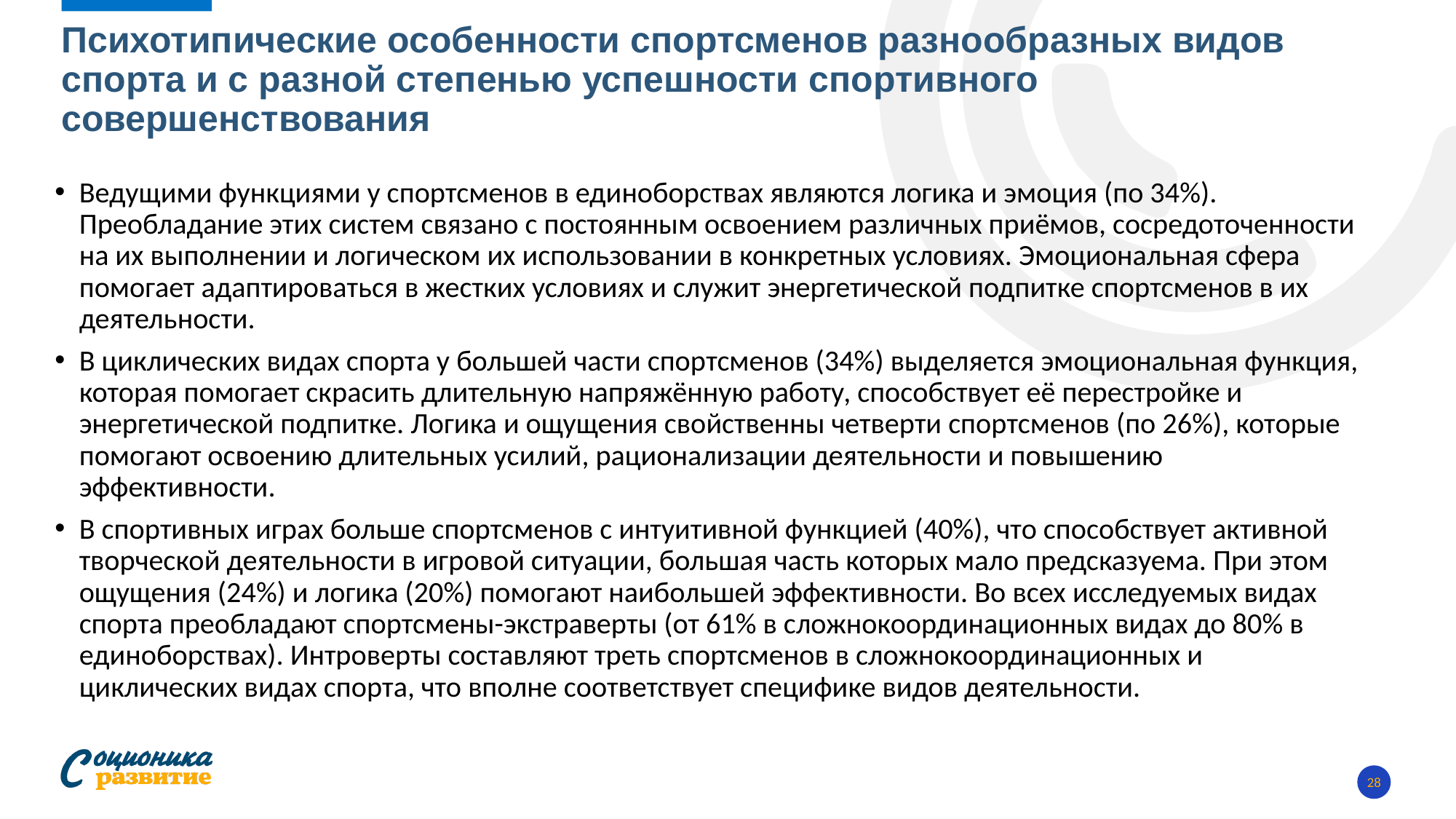

# Психотипические особенности спортсменов разнообразных видов спорта и с разной степенью успешности спортивного совершенствования
Ведущими функциями у спортсменов в единоборствах являются логика и эмоция (по 34%). Преобладание этих систем связано с постоянным освоением различных приёмов, сосредоточенности на их выполнении и логическом их использовании в конкретных условиях. Эмоциональная сфера помогает адаптироваться в жестких условиях и служит энергетической подпитке спортсменов в их деятельности.
В циклических видах спорта у большей части спортсменов (34%) выделяется эмоциональная функция, которая помогает скрасить длительную напряжённую работу, способствует её перестройке и энергетической подпитке. Логика и ощущения свойственны четверти спортсменов (по 26%), которые помогают освоению длительных усилий, рационализации деятельности и повышению эффективности.
В спортивных играх больше спортсменов с интуитивной функцией (40%), что способствует активной творческой деятельности в игровой ситуации, большая часть которых мало предсказуема. При этом ощущения (24%) и логика (20%) помогают наибольшей эффективности. Во всех исследуемых видах спорта преобладают спортсмены-экстраверты (от 61% в сложнокоординационных видах до 80% в единоборствах). Интроверты составляют треть спортсменов в сложнокоординационных и циклических видах спорта, что вполне соответствует специфике видов деятельности.

28